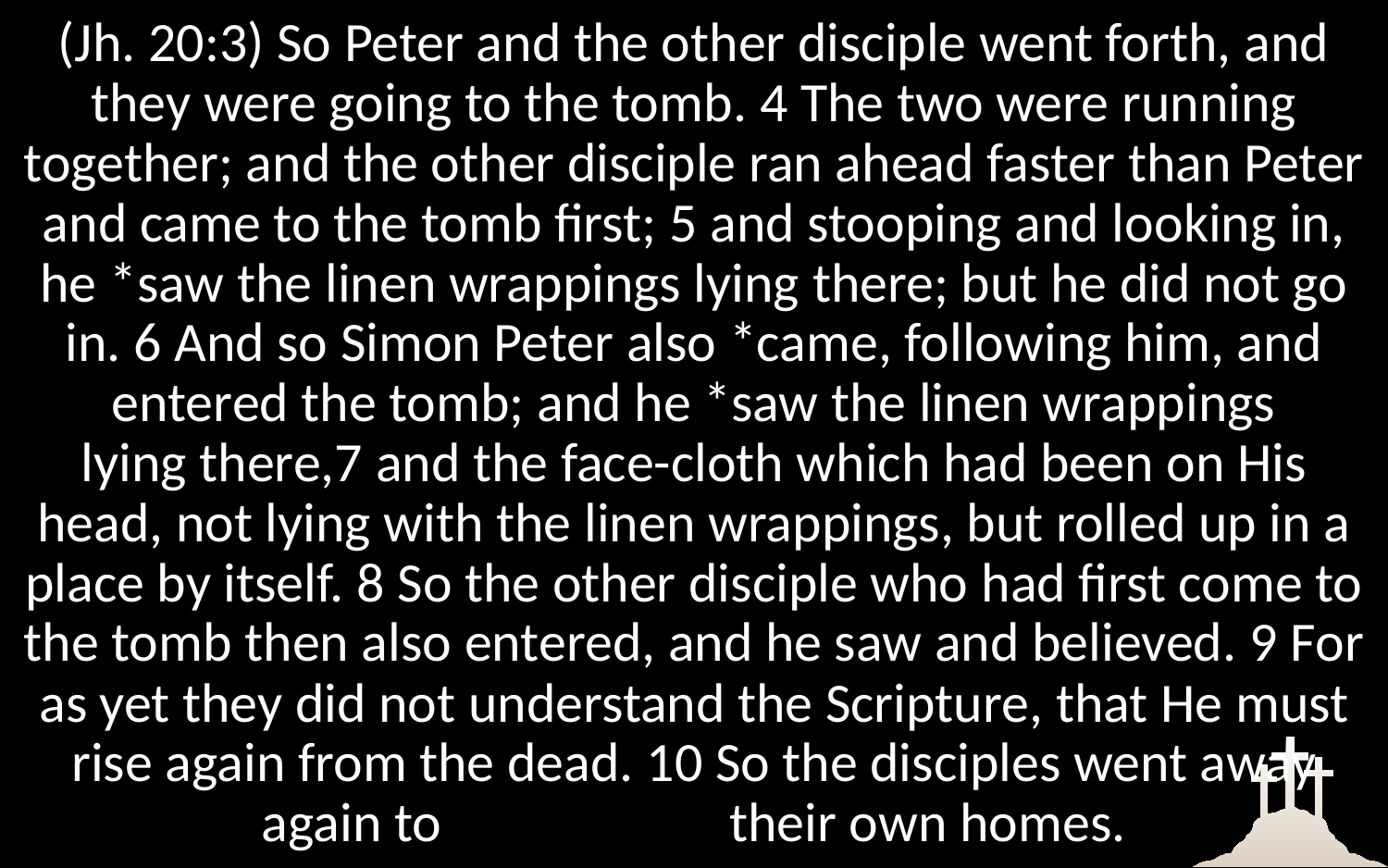

(Jh. 20:3) So Peter and the other disciple went forth, and they were going to the tomb. 4 The two were running together; and the other disciple ran ahead faster than Peter and came to the tomb first; 5 and stooping and looking in, he *saw the linen wrappings lying there; but he did not go in. 6 And so Simon Peter also *came, following him, and entered the tomb; and he *saw the linen wrappings lying there,7 and the face-cloth which had been on His head, not lying with the linen wrappings, but rolled up in a place by itself. 8 So the other disciple who had first come to the tomb then also entered, and he saw and believed. 9 For as yet they did not understand the Scripture, that He must rise again from the dead. 10 So the disciples went away again to                       their own homes.